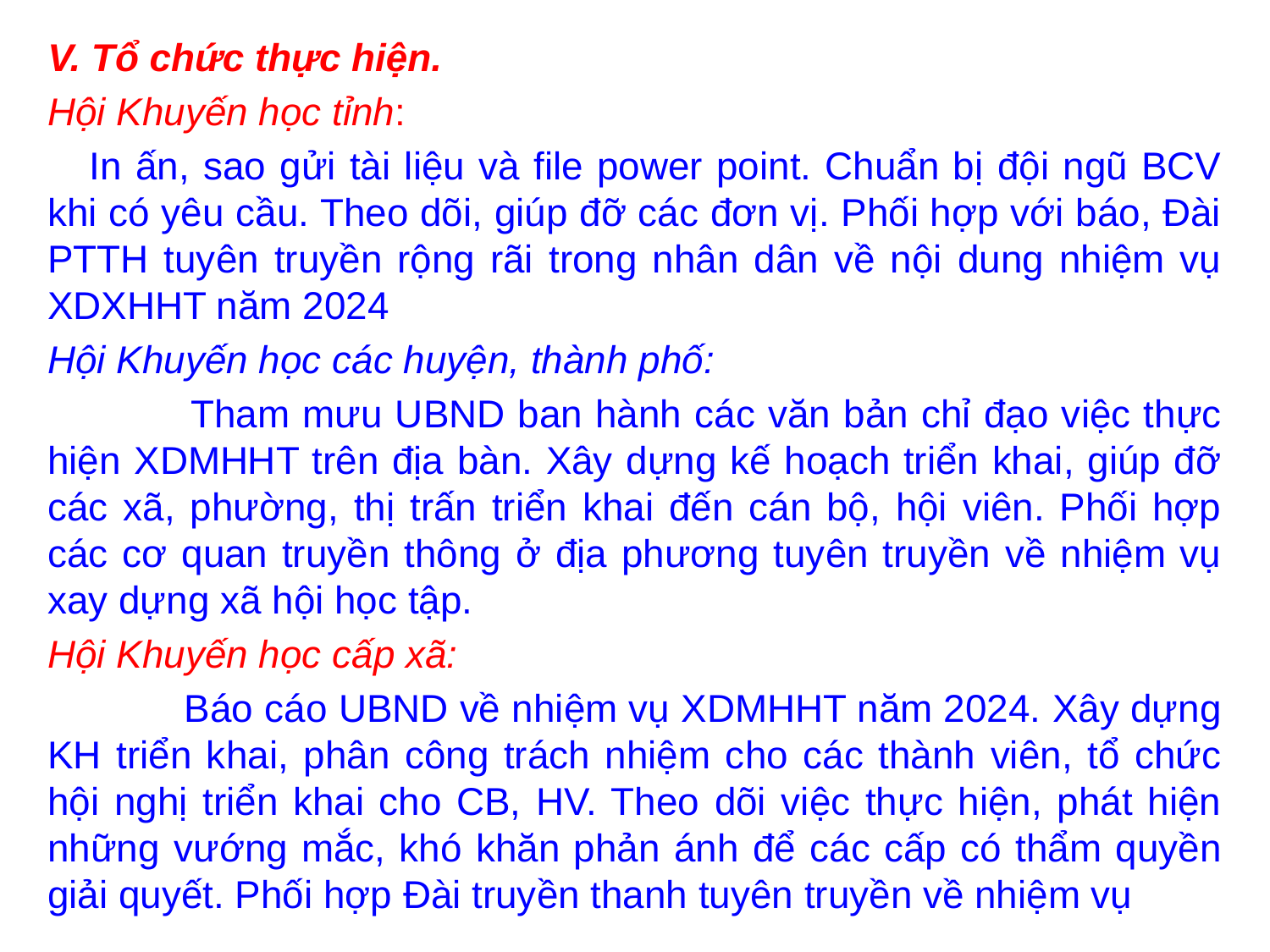

V. Tổ chức thực hiện.
Hội Khuyến học tỉnh:
   In ấn, sao gửi tài liệu và file power point. Chuẩn bị đội ngũ BCV khi có yêu cầu. Theo dõi, giúp đỡ các đơn vị. Phối hợp với báo, Đài PTTH tuyên truyền rộng rãi trong nhân dân về nội dung nhiệm vụ XDXHHT năm 2024
Hội Khuyến học các huyện, thành phố:
           Tham mưu UBND ban hành các văn bản chỉ đạo việc thực hiện XDMHHT trên địa bàn. Xây dựng kế hoạch triển khai, giúp đỡ các xã, phường, thị trấn triển khai đến cán bộ, hội viên. Phối hợp các cơ quan truyền thông ở địa phương tuyên truyền về nhiệm vụ xay dựng xã hội học tập.
Hội Khuyến học cấp xã:
            Báo cáo UBND về nhiệm vụ XDMHHT năm 2024. Xây dựng KH triển khai, phân công trách nhiệm cho các thành viên, tổ chức hội nghị triển khai cho CB, HV. Theo dõi việc thực hiện, phát hiện những vướng mắc, khó khăn phản ánh để các cấp có thẩm quyền giải quyết. Phối hợp Đài truyền thanh tuyên truyền về nhiệm vụ